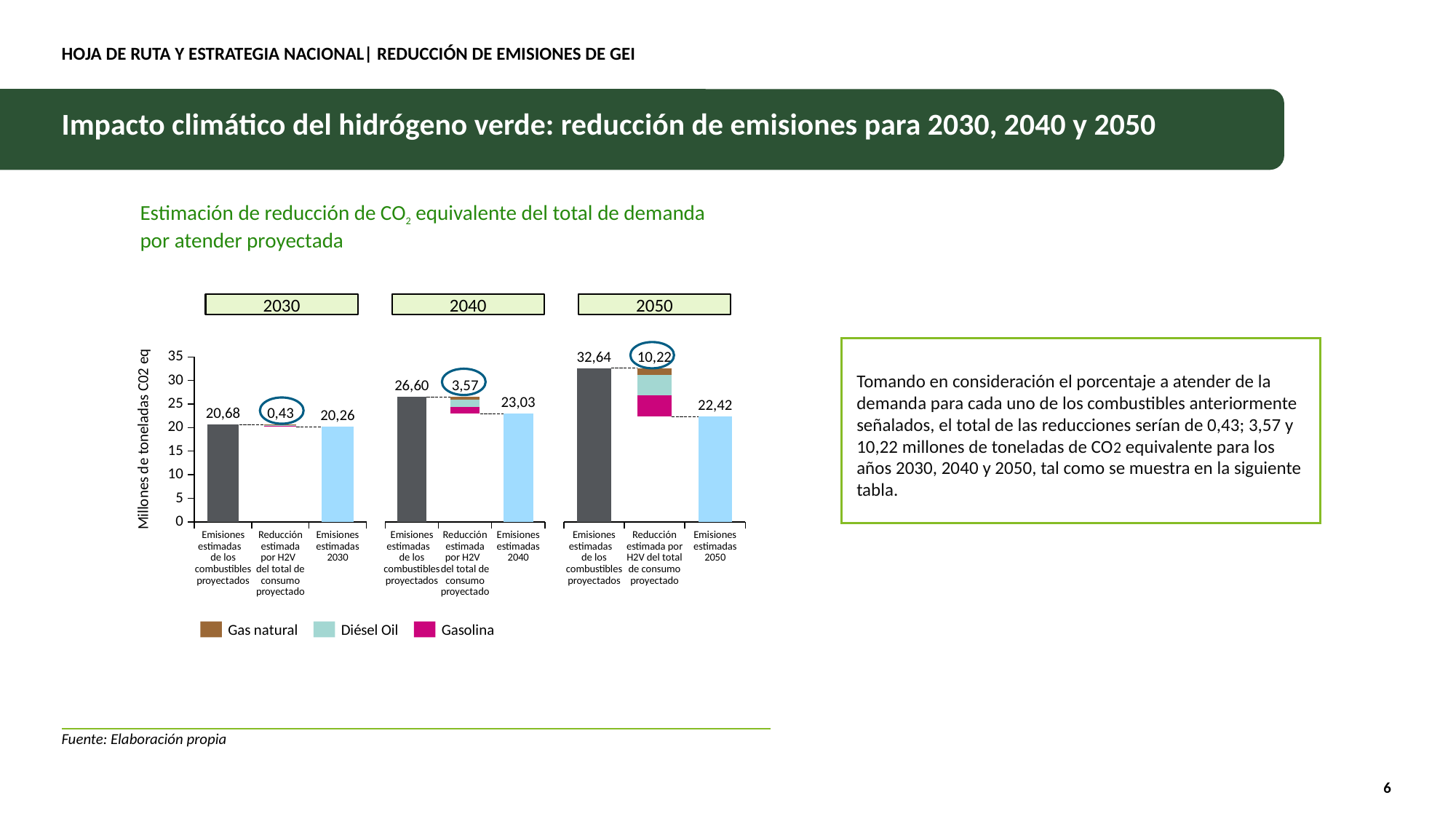

# Hoja de Ruta y estrategia Nacional| Reducción de emisiones de GEI
Impacto climático del hidrógeno verde: reducción de emisiones para 2030, 2040 y 2050

Estimación de reducción de CO2 equivalente del total de demanda por atender proyectada
2030
2040
2050

### Chart

| Category |  |  |  |  |
|---|---|---|---|---|

### Chart

| Category |  |  |  |  |
|---|---|---|---|---|

### Chart

| Category |  |  |  |  |
|---|---|---|---|---|
Millones de toneladas C02 eq
32,64
10,22
Tomando en consideración el porcentaje a atender de la demanda para cada uno de los combustibles anteriormente señalados, el total de las reducciones serían de 0,43; 3,57 y 10,22 millones de toneladas de CO2 equivalente para los años 2030, 2040 y 2050, tal como se muestra en la siguiente tabla.

26,60
3,57
23,03
22,42

20,68
0,43
20,26
Emisiones estimadas
de los combustibles proyectados
Reducción estimada por H2V
del total de consumo proyectado

Emisiones estimadas 2030
Emisiones estimadas
de los combustibles proyectados

Reducción estimada por H2V
del total de consumo proyectado
Emisiones estimadas 2040
Emisiones estimadas
de los combustibles proyectados

Reducción estimada por H2V del total de consumo proyectado

Emisiones estimadas 2050

Gas natural
Diésel Oil
Gasolina
Fuente: Elaboración propia

6